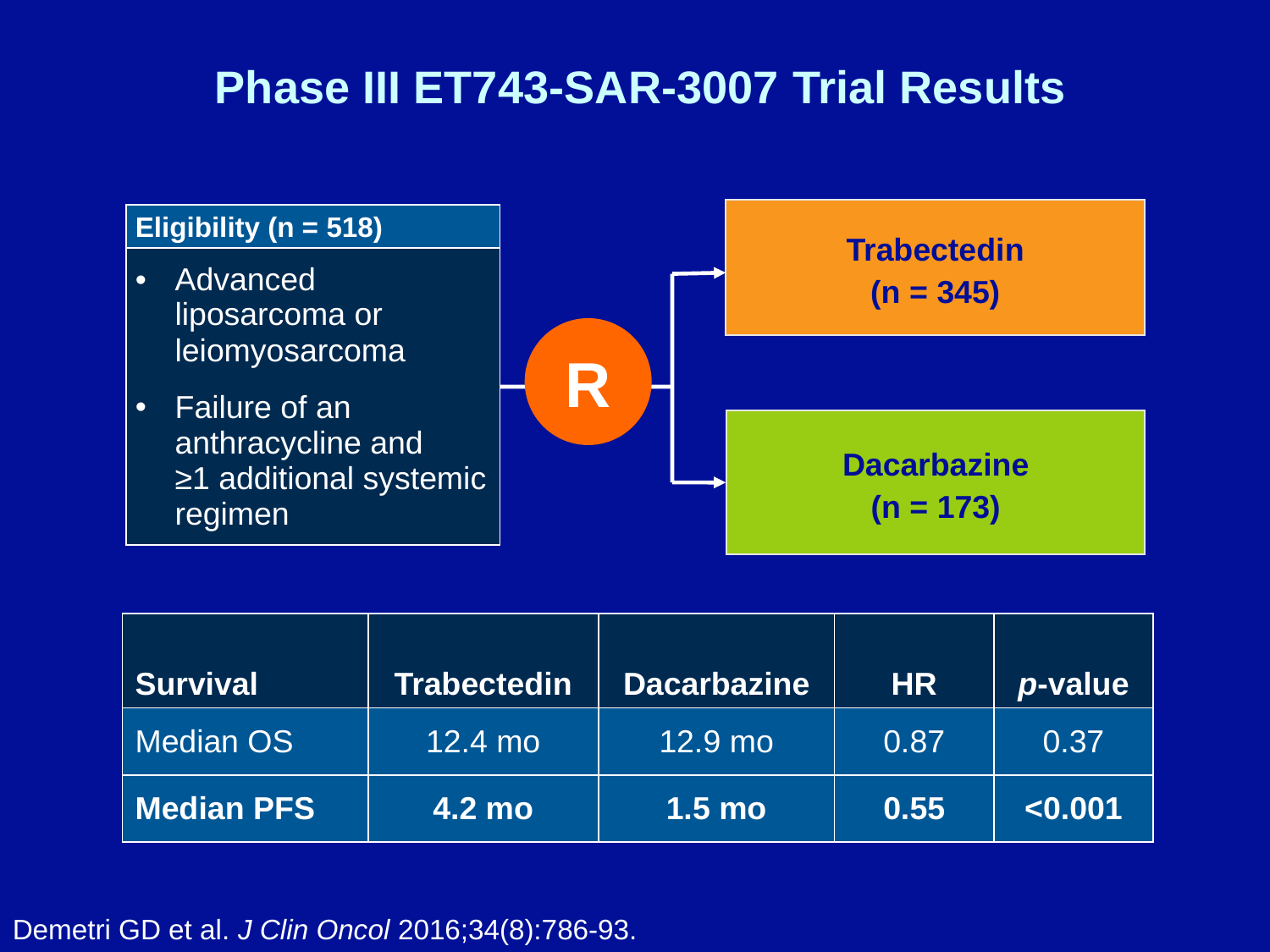

# Phase III ET743-SAR-3007 Trial Results
Trabectedin
(n = 345)
| Eligibility (n = 518) |
| --- |
| Advanced liposarcoma or leiomyosarcoma Failure of an anthracycline and ≥1 additional systemic regimen |

R

Dacarbazine
(n = 173)

| Survival | Trabectedin | Dacarbazine | HR | p-value |
| --- | --- | --- | --- | --- |
| Median OS | 12.4 mo | 12.9 mo | 0.87 | 0.37 |
| Median PFS | 4.2 mo | 1.5 mo | 0.55 | <0.001 |
Demetri GD et al. J Clin Oncol 2016;34(8):786-93.